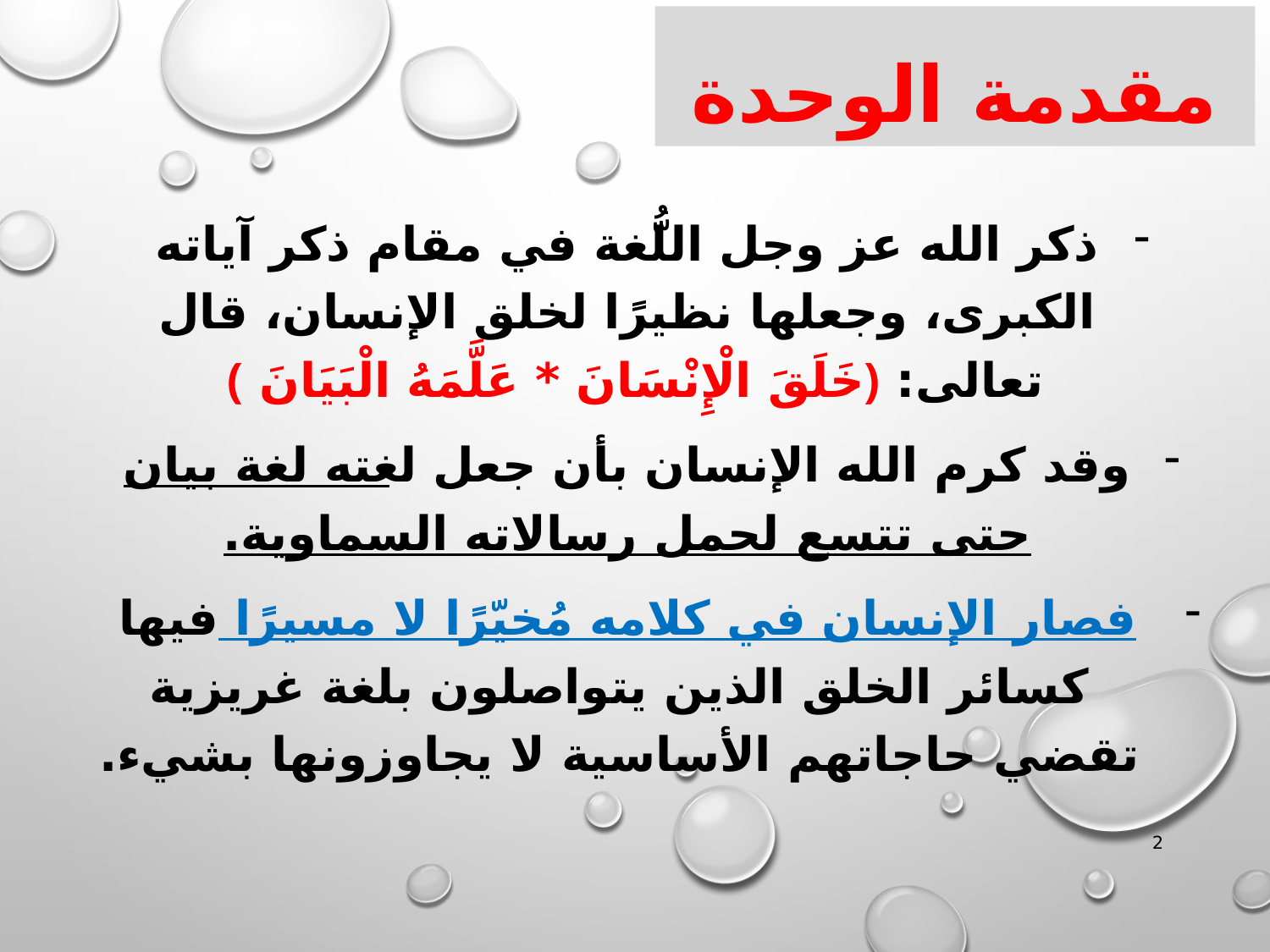

# مقدمة الوحدة
ذكر الله عز وجل اللُّغة في مقام ذكر آياته الكبرى، وجعلها نظيرًا لخلق الإنسان، قال تعالى: ﴿خَلَقَ الْإِنْسَانَ * عَلَّمَهُ الْبَيَانَ ﴾
وقد كرم الله الإنسان بأن جعل لغته لغة بيان حتى تتسع لحمل رسالاته السماوية.
فصار الإنسان في كلامه مُخيّرًا لا مسيرًا فيها  كسائر الخلق الذين يتواصلون بلغة غريزية تقضي حاجاتهم الأساسية لا يجاوزونها بشيء.
2